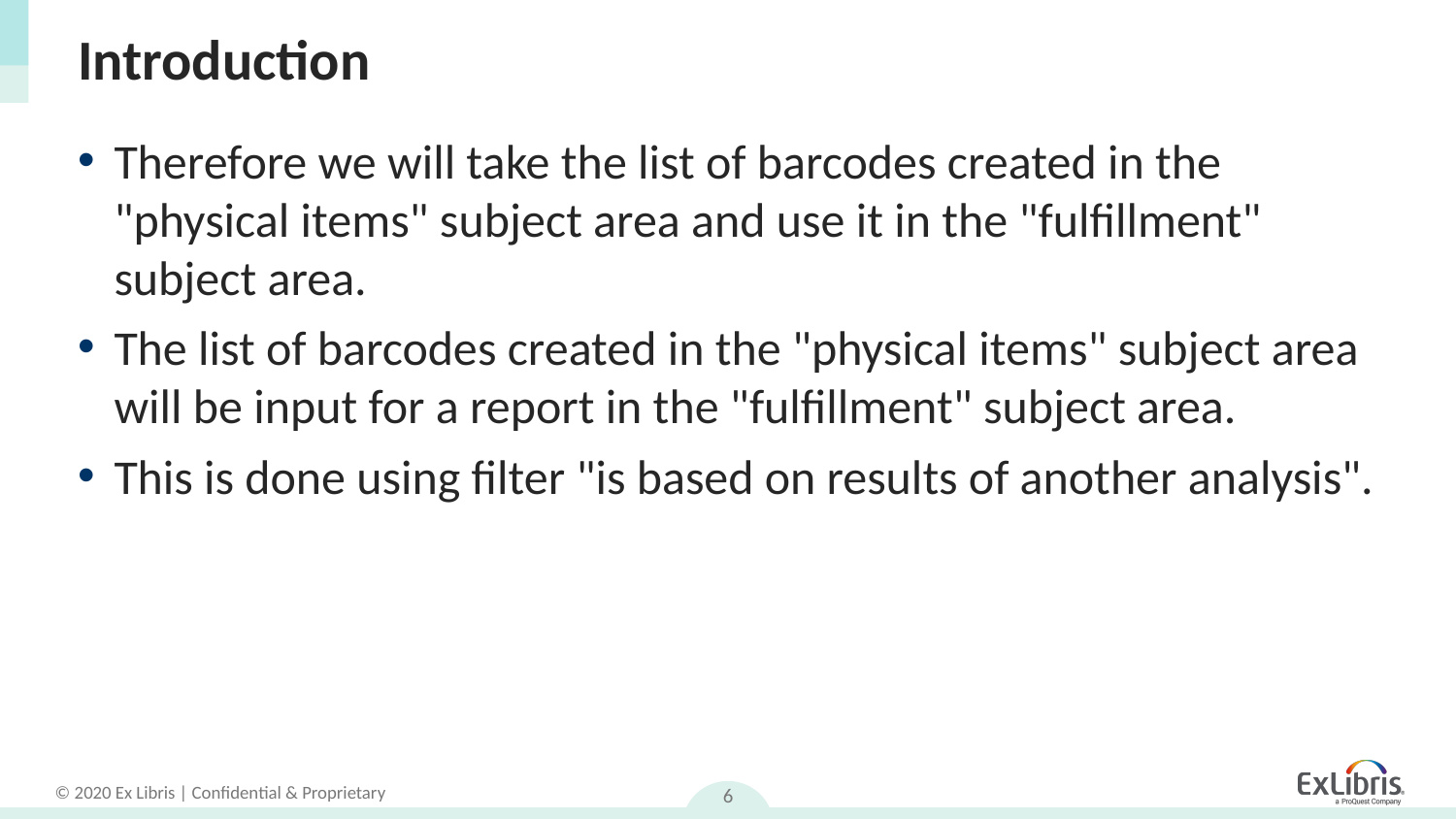

# Introduction
Therefore we will take the list of barcodes created in the "physical items" subject area and use it in the "fulfillment" subject area.
The list of barcodes created in the "physical items" subject area will be input for a report in the "fulfillment" subject area.
This is done using filter "is based on results of another analysis".

6